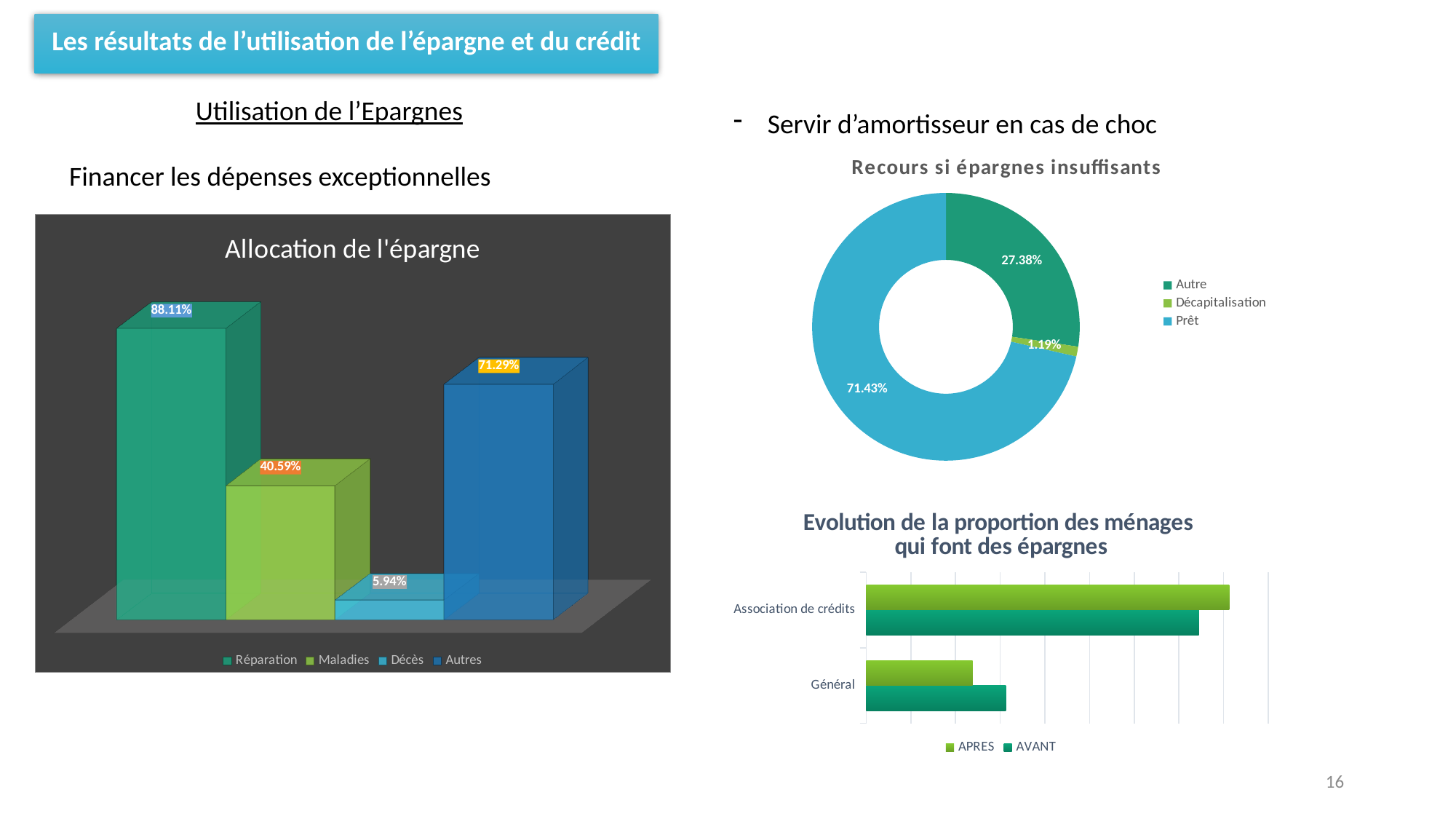

# Les résultats de l’utilisation de l’épargne et du crédit
Utilisation de l’Epargnes

Financer les dépenses exceptionnelles
Servir d’amortisseur en cas de choc

### Chart: Recours si épargnes insuffisants

| Category | Total |
|---|---|
| Autre | 0.27380952380952384 |
| Décapitalisation | 0.011904761904761904 |
| Prêt | 0.7142857142857143 |

[unsupported chart]

### Chart: Evolution de la proportion des ménages
qui font des épargnes

| Category | AVANT | APRES |
|---|---|---|
| Général | 0.3127 | 0.2381 |
| Association de crédits | 0.7445 | 0.8125 |
16